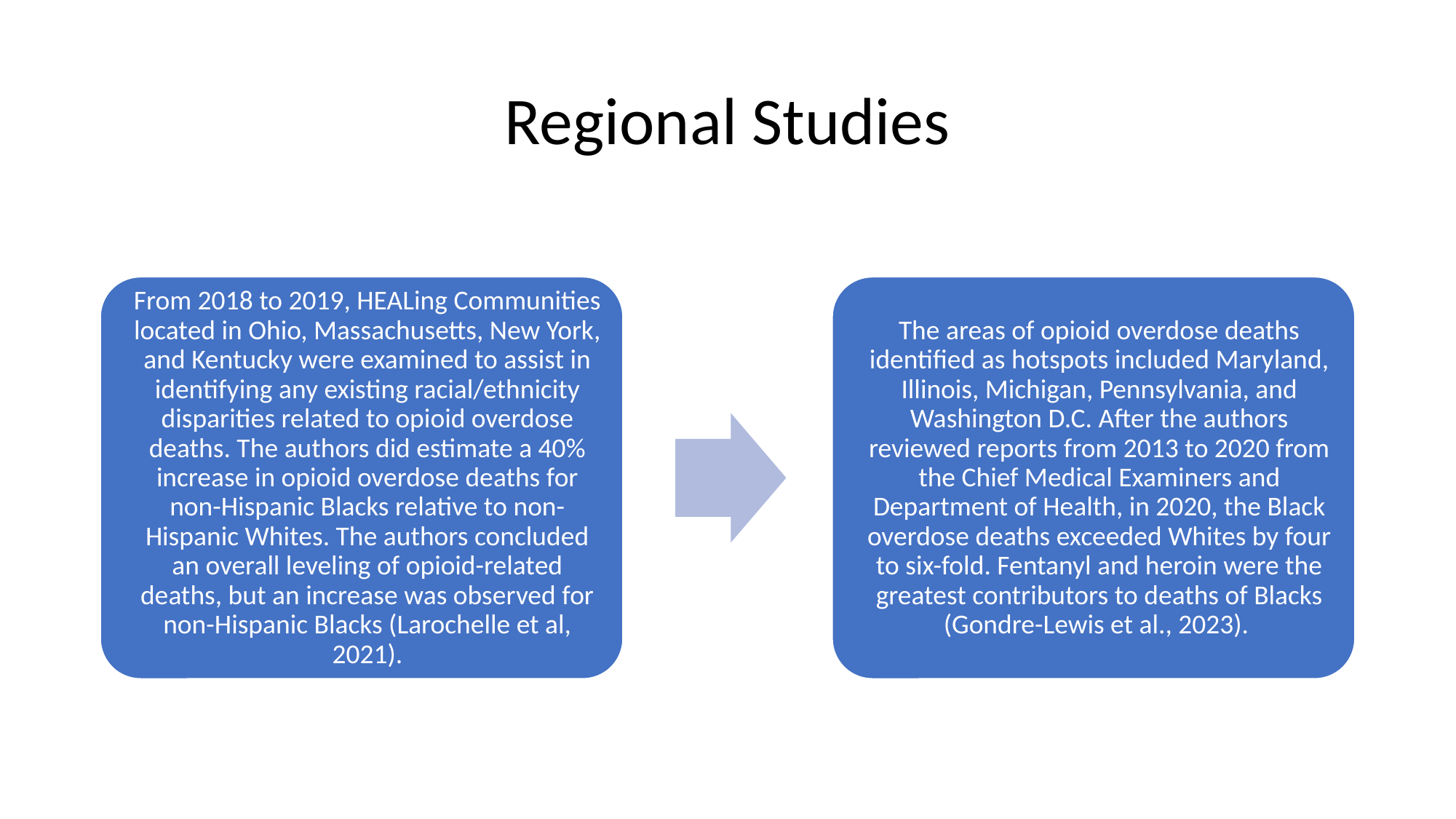

# Regional Studies
From 2018 to 2019, HEALing Communities located in Ohio, Massachusetts, New York, and Kentucky were examined to assist in identifying any existing racial/ethnicity disparities related to opioid overdose deaths. The authors did estimate a 40% increase in opioid overdose deaths for non-Hispanic Blacks relative to non-Hispanic Whites. The authors concluded an overall leveling of opioid-related deaths, but an increase was observed for non-Hispanic Blacks (Larochelle et al, 2021).

The areas of opioid overdose deaths identified as hotspots included Maryland, Illinois, Michigan, Pennsylvania, and Washington D.C. After the authors reviewed reports from 2013 to 2020 from the Chief Medical Examiners and Department of Health, in 2020, the Black overdose deaths exceeded Whites by four to six-fold. Fentanyl and heroin were the greatest contributors to deaths of Blacks (Gondre-Lewis et al., 2023).